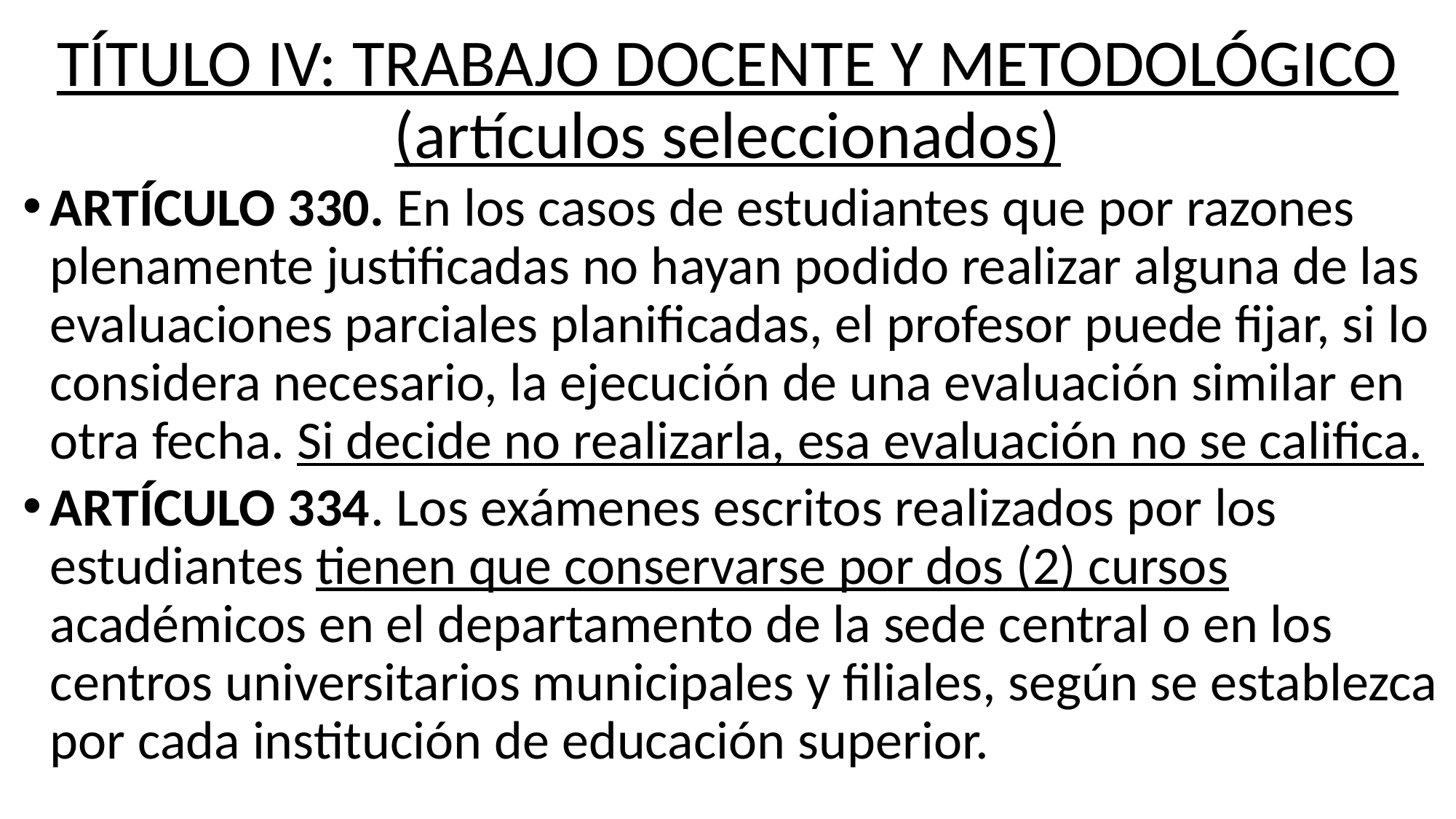

# TÍTULO IV: TRABAJO DOCENTE Y METODOLÓGICO (artículos seleccionados)
ARTÍCULO 330. En los casos de estudiantes que por razones plenamente justificadas no hayan podido realizar alguna de las evaluaciones parciales planificadas, el profesor puede fijar, si lo considera necesario, la ejecución de una evaluación similar en otra fecha. Si decide no realizarla, esa evaluación no se califica.
ARTÍCULO 334. Los exámenes escritos realizados por los estudiantes tienen que conservarse por dos (2) cursos académicos en el departamento de la sede central o en los centros universitarios municipales y filiales, según se establezca por cada institución de educación superior.